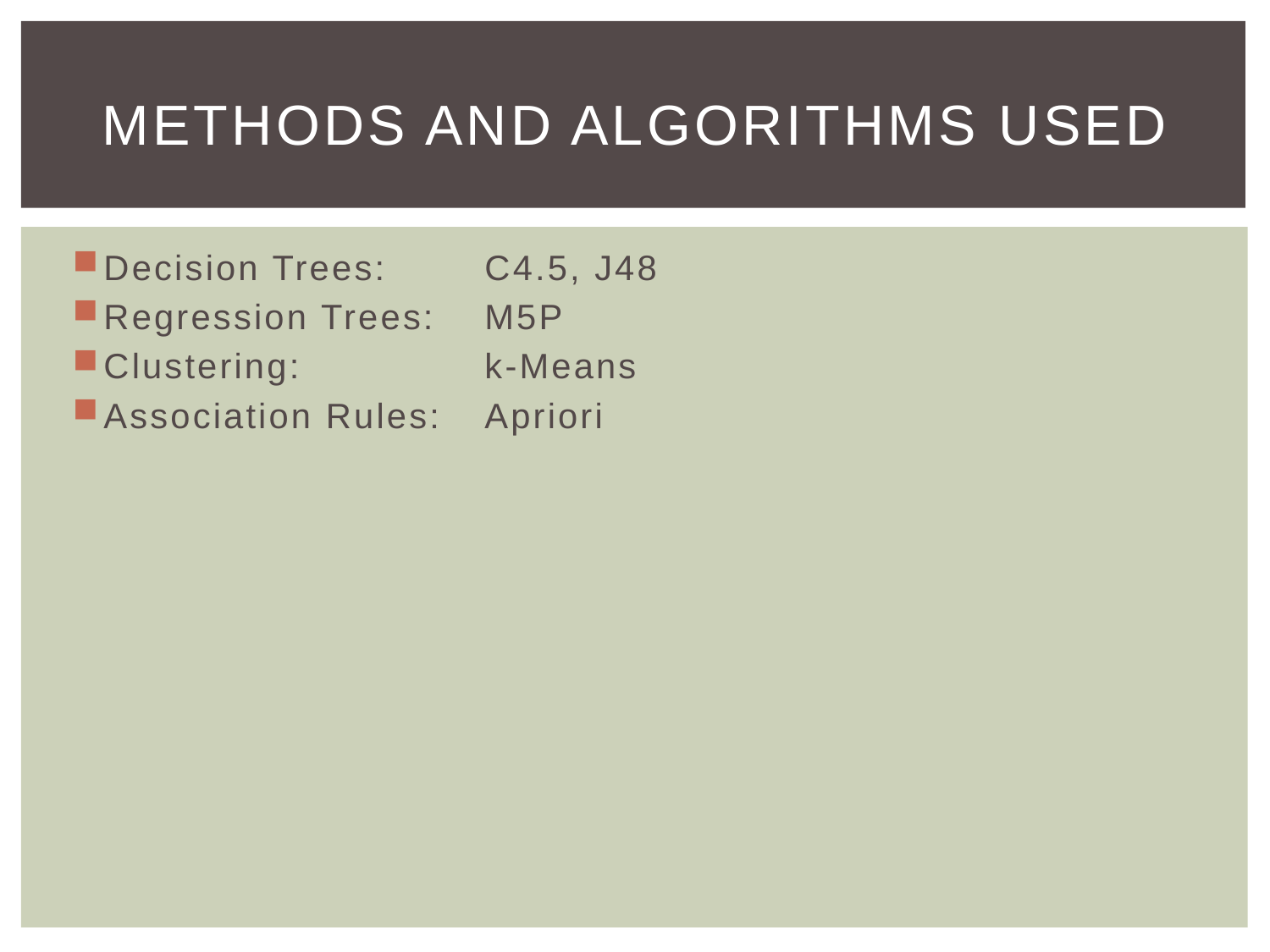

# Methods and Algorithms Used
Decision Trees:	C4.5, J48
Regression Trees:	M5P
Clustering:		k-Means
Association Rules:	Apriori